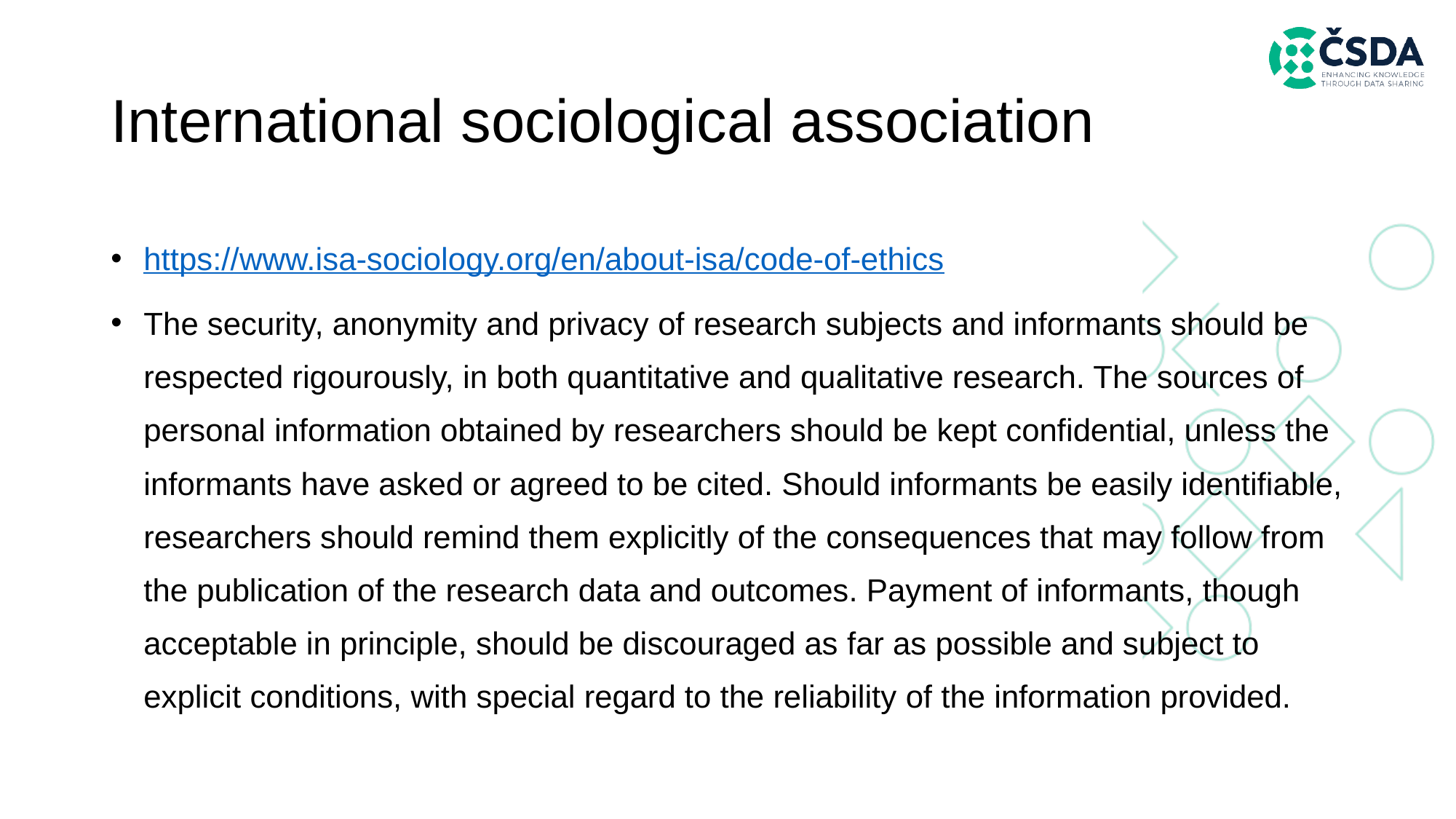

# International sociological association
https://www.isa-sociology.org/en/about-isa/code-of-ethics
The security, anonymity and privacy of research subjects and informants should be respected rigourously, in both quantitative and qualitative research. The sources of personal information obtained by researchers should be kept confidential, unless the informants have asked or agreed to be cited. Should informants be easily identifiable, researchers should remind them explicitly of the consequences that may follow from the publication of the research data and outcomes. Payment of informants, though acceptable in principle, should be discouraged as far as possible and subject to explicit conditions, with special regard to the reliability of the information provided.